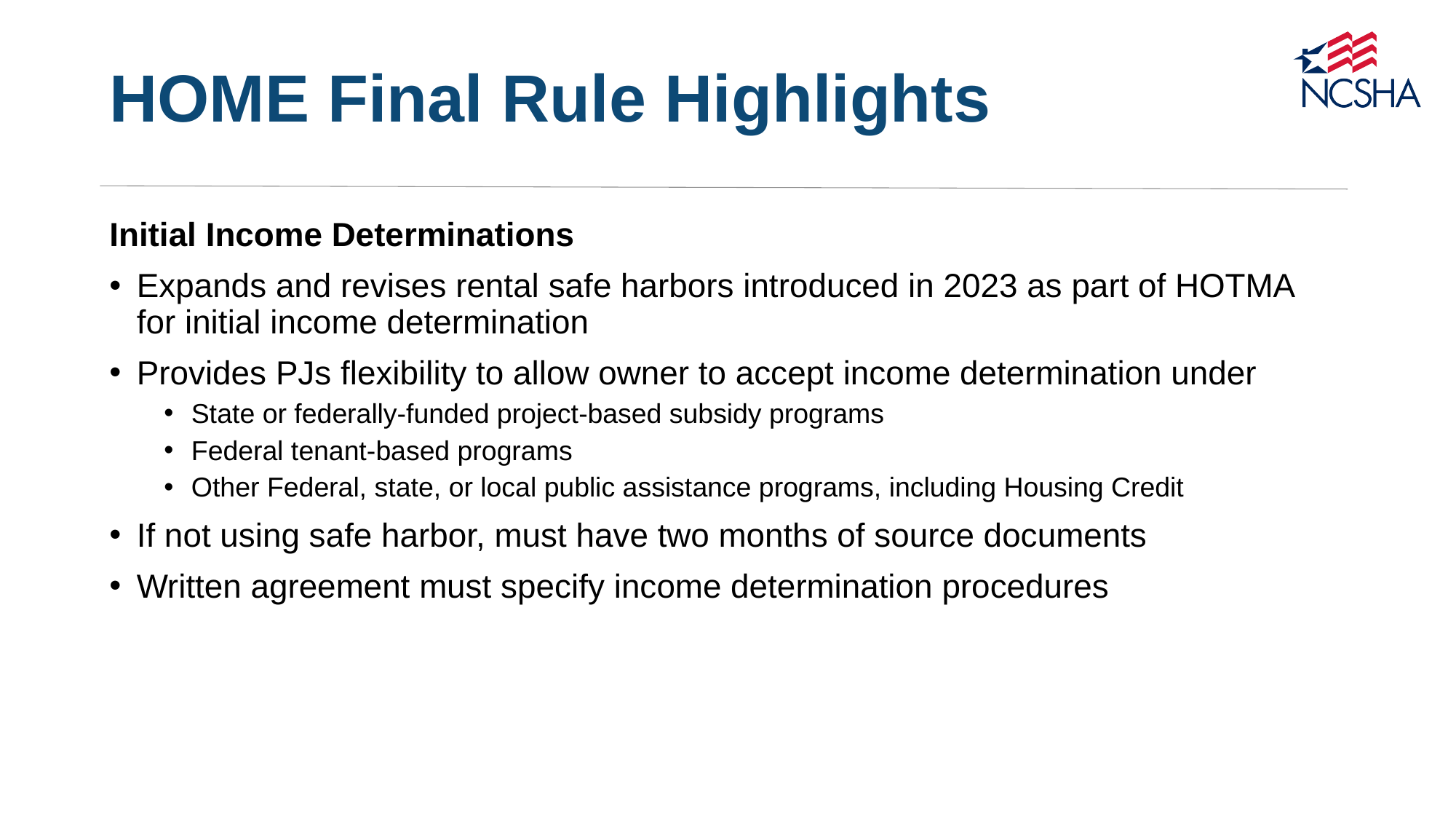

# HOME Final Rule Highlights
Initial Income Determinations
Expands and revises rental safe harbors introduced in 2023 as part of HOTMA  for initial income determination
Provides PJs flexibility to allow owner to accept income determination under
State or federally-funded project-based subsidy programs
Federal tenant-based programs
Other Federal, state, or local public assistance programs, including Housing Credit
If not using safe harbor, must have two months of source documents
Written agreement must specify income determination procedures